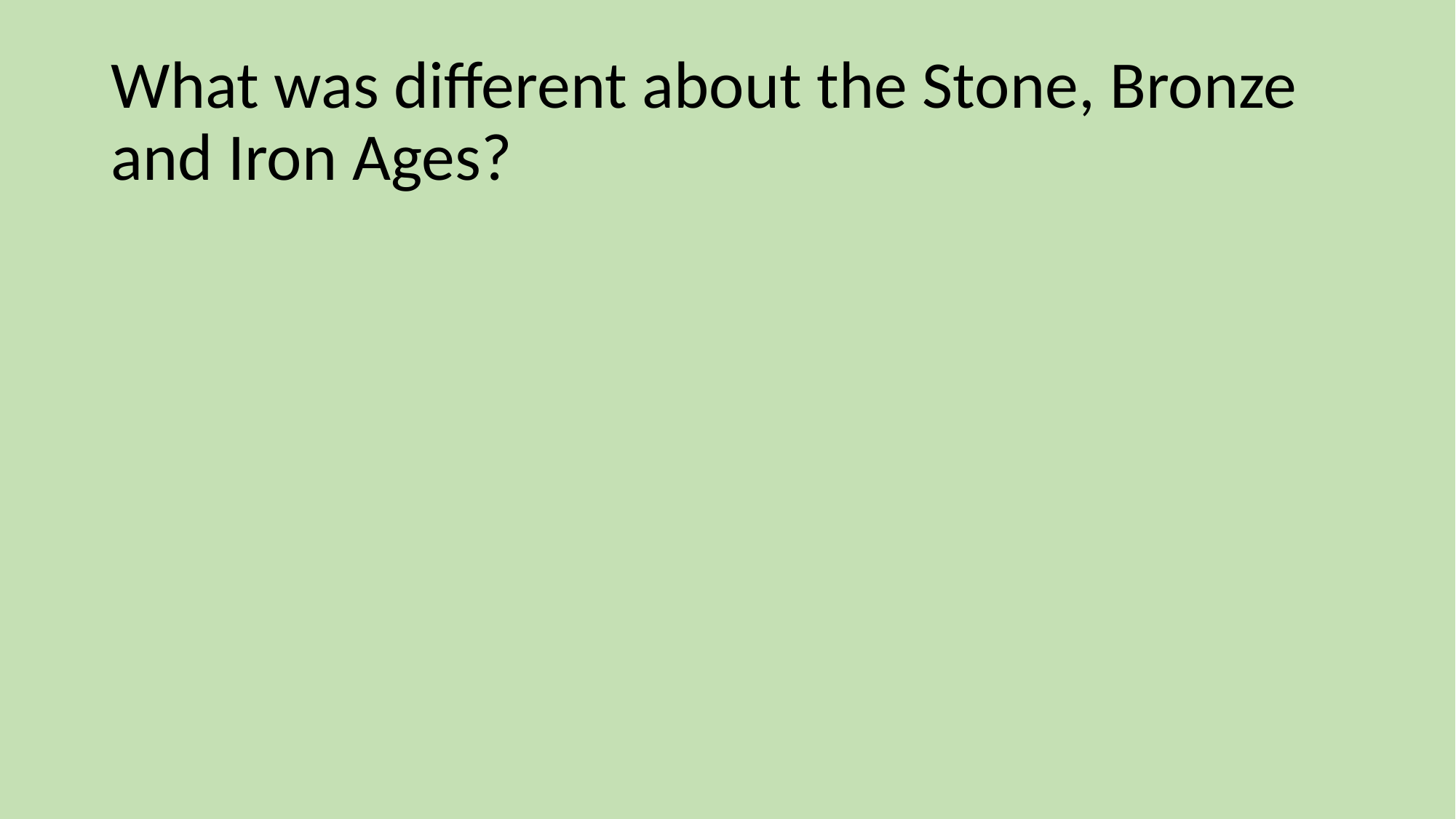

# What was different about the Stone, Bronze and Iron Ages?